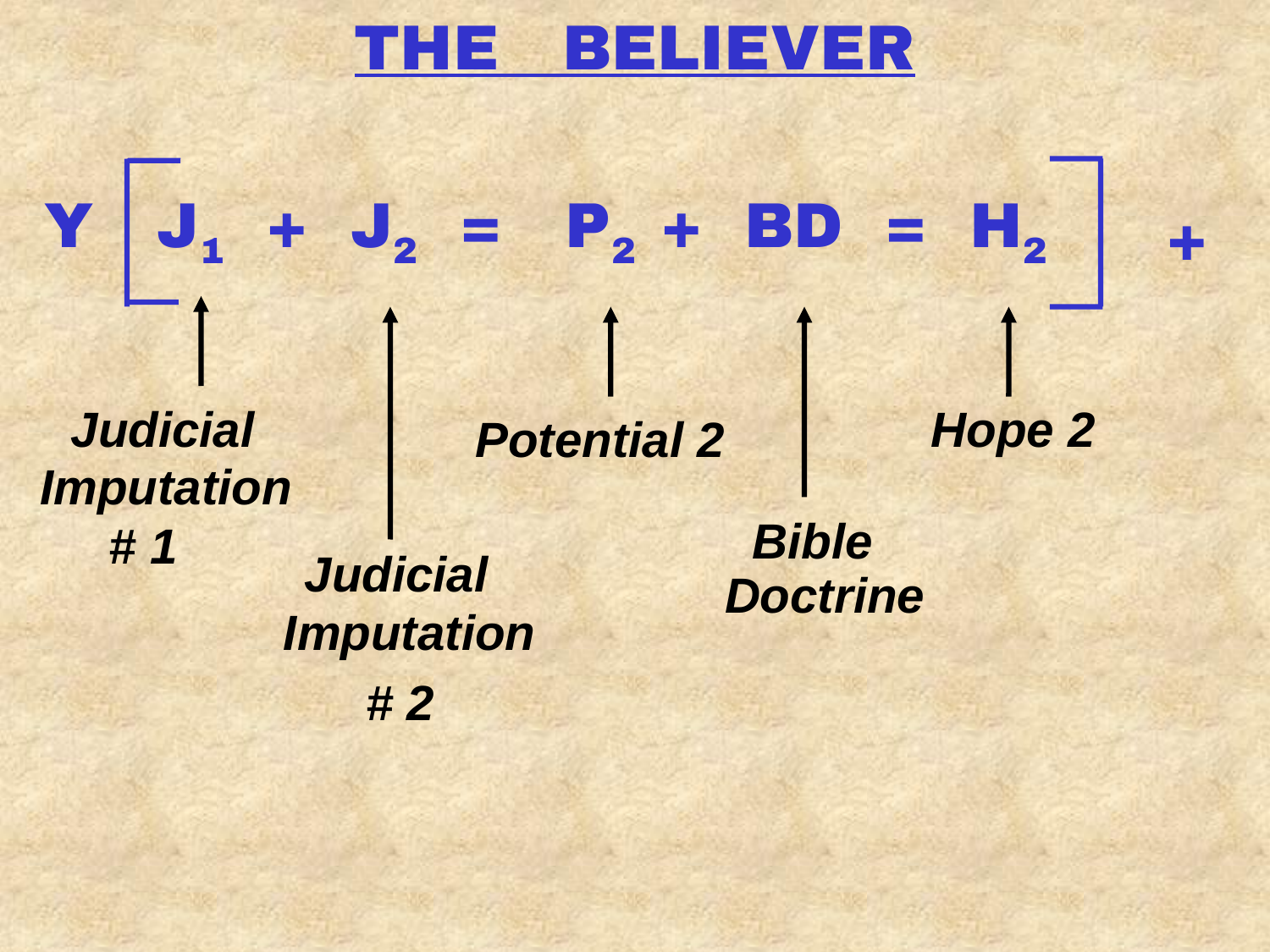

THE   BELIEVER

  Y   J1  +  J2  =   P2  +  BD  =  H2

+

Hope 2
      Judicial
  Imputation
       # 1
Potential 2

   Bible
 Doctrine
     Judicial
  Imputation
        # 2